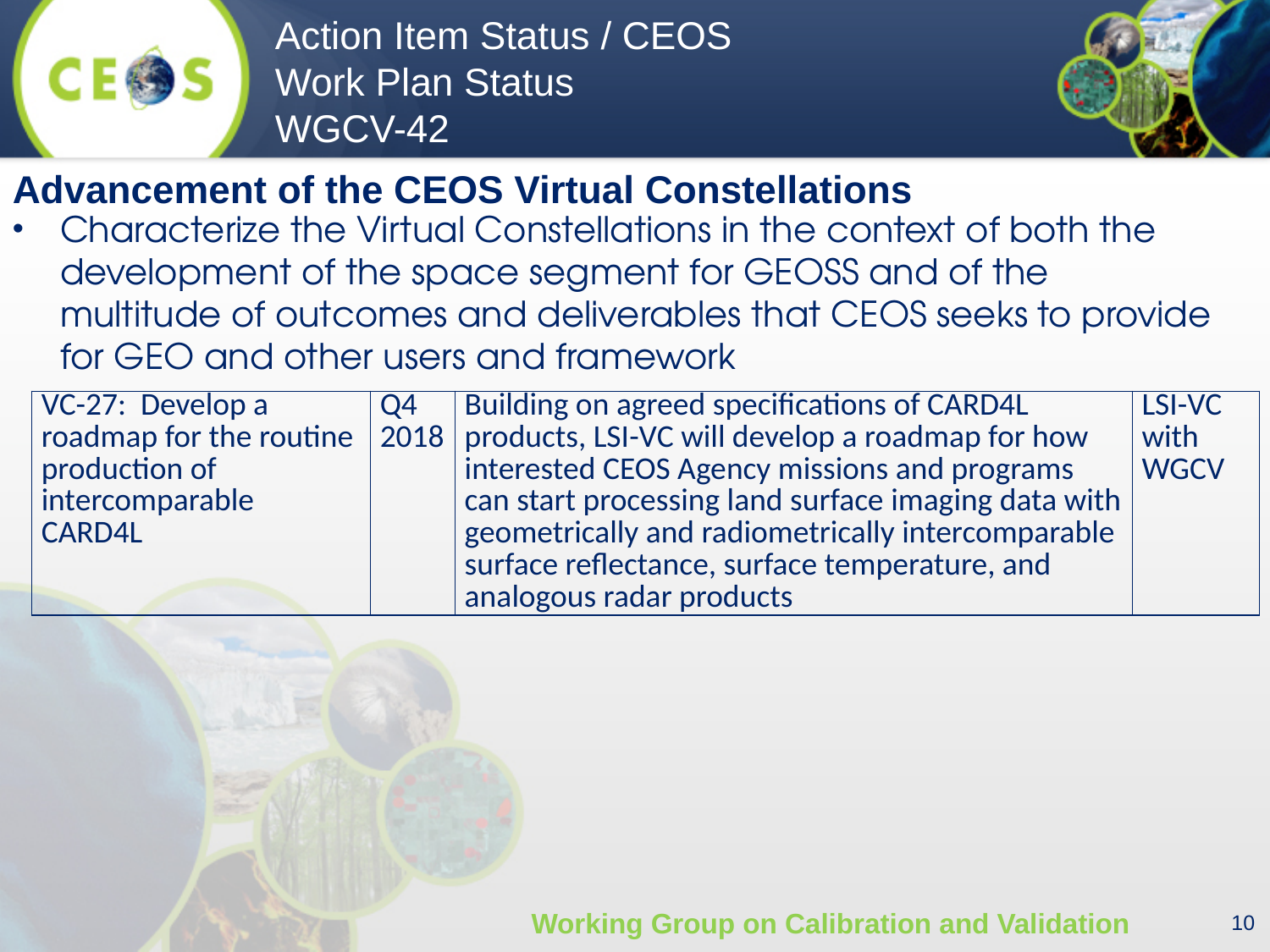

Advancement of the CEOS Virtual Constellations

Characterize the Virtual Constellations in the context of both the development of the space segment for GEOSS and of the multitude of outcomes and deliverables that CEOS seeks to provide for GEO and other users and framework
| VC-27: Develop a roadmap for the routine production of intercomparable CARD4L | Q4 2018 | Building on agreed specifications of CARD4L products, LSI-VC will develop a roadmap for how interested CEOS Agency missions and programs can start processing land surface imaging data with geometrically and radiometrically intercomparable surface reflectance, surface temperature, and analogous radar products | LSI-VC with WGCV |
| --- | --- | --- | --- |